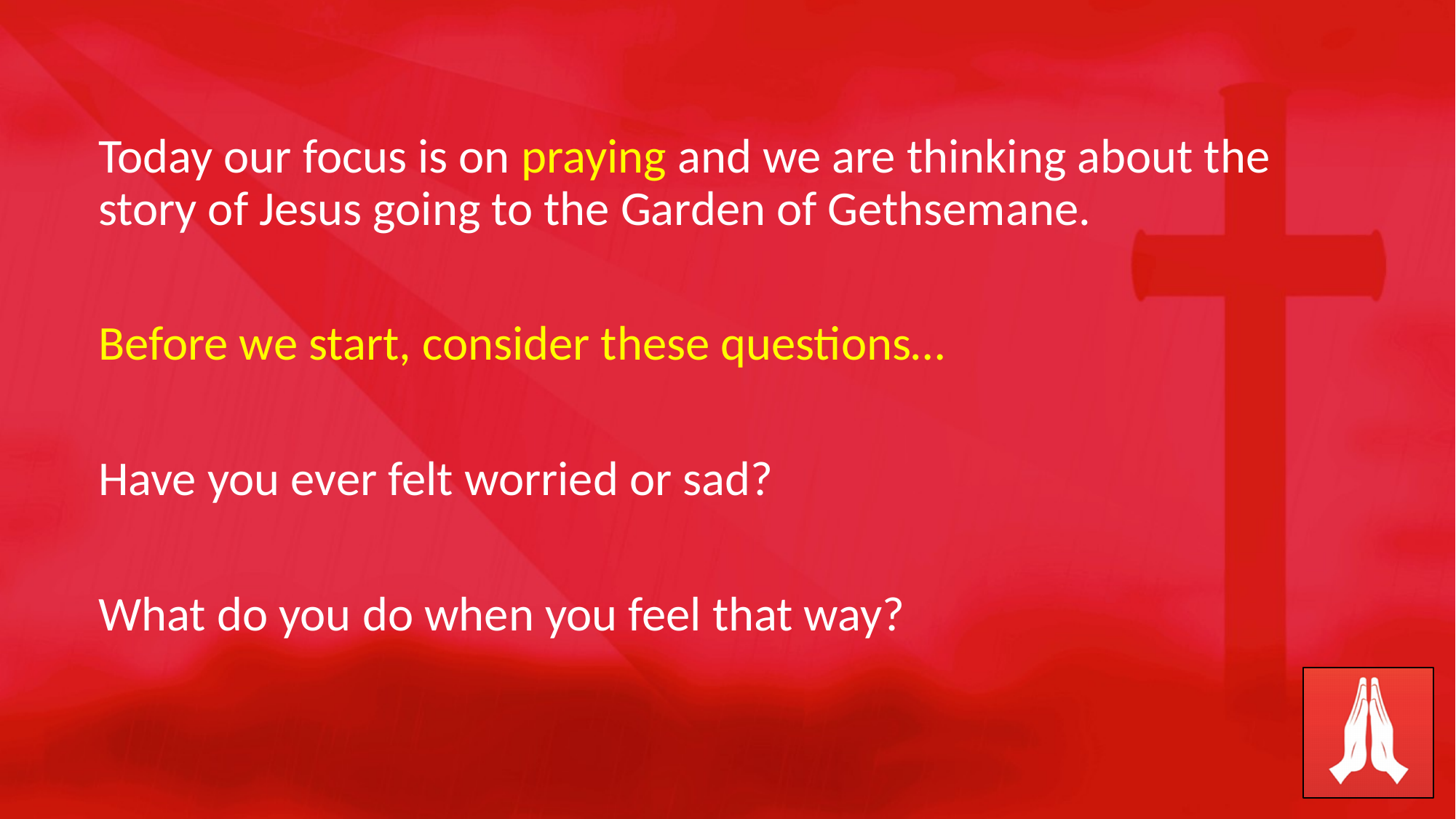

Today our focus is on praying and we are thinking about the story of Jesus going to the Garden of Gethsemane.

Before we start, consider these questions…

Have you ever felt worried or sad?

What do you do when you feel that way?